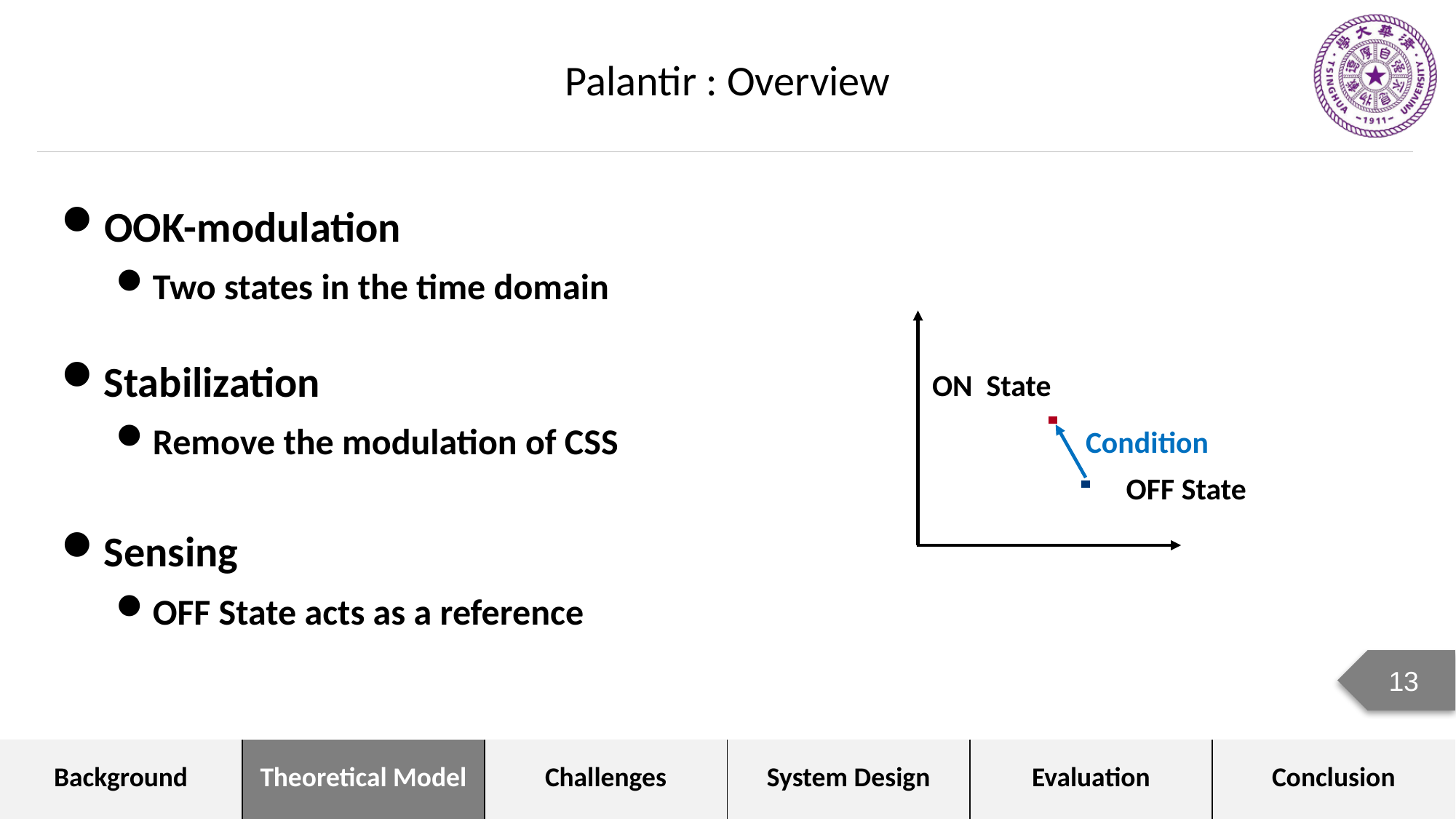

Palantir : Overview
OOK-modulation
Two states in the time domain
Stabilization
Remove the modulation of CSS
ON  State
Condition
OFF State
Sensing
OFF State acts as a reference